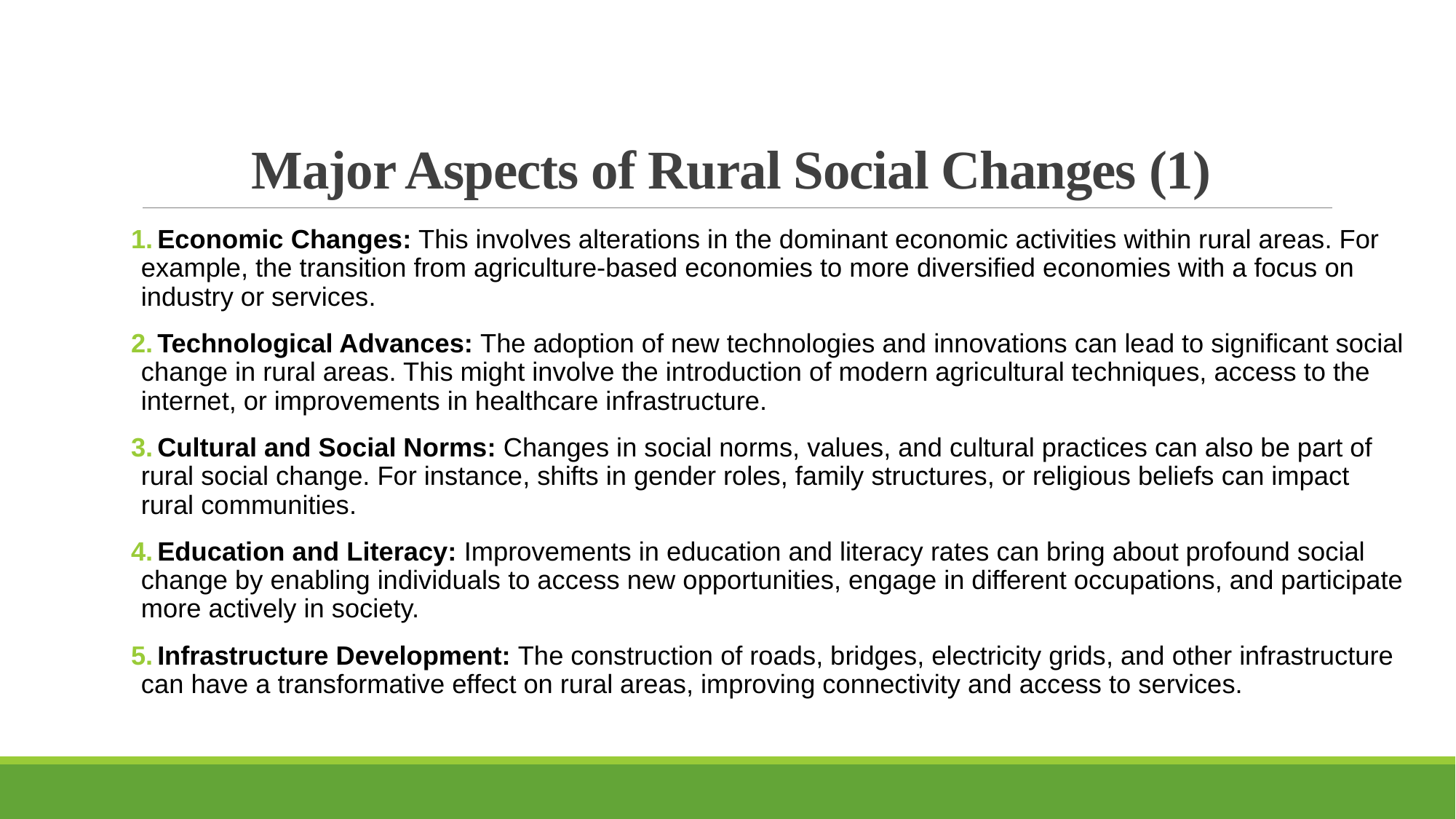

# Major Aspects of Rural Social Changes (1)
 Economic Changes: This involves alterations in the dominant economic activities within rural areas. For example, the transition from agriculture-based economies to more diversified economies with a focus on industry or services.
 Technological Advances: The adoption of new technologies and innovations can lead to significant social change in rural areas. This might involve the introduction of modern agricultural techniques, access to the internet, or improvements in healthcare infrastructure.
 Cultural and Social Norms: Changes in social norms, values, and cultural practices can also be part of rural social change. For instance, shifts in gender roles, family structures, or religious beliefs can impact rural communities.
 Education and Literacy: Improvements in education and literacy rates can bring about profound social change by enabling individuals to access new opportunities, engage in different occupations, and participate more actively in society.
 Infrastructure Development: The construction of roads, bridges, electricity grids, and other infrastructure can have a transformative effect on rural areas, improving connectivity and access to services.